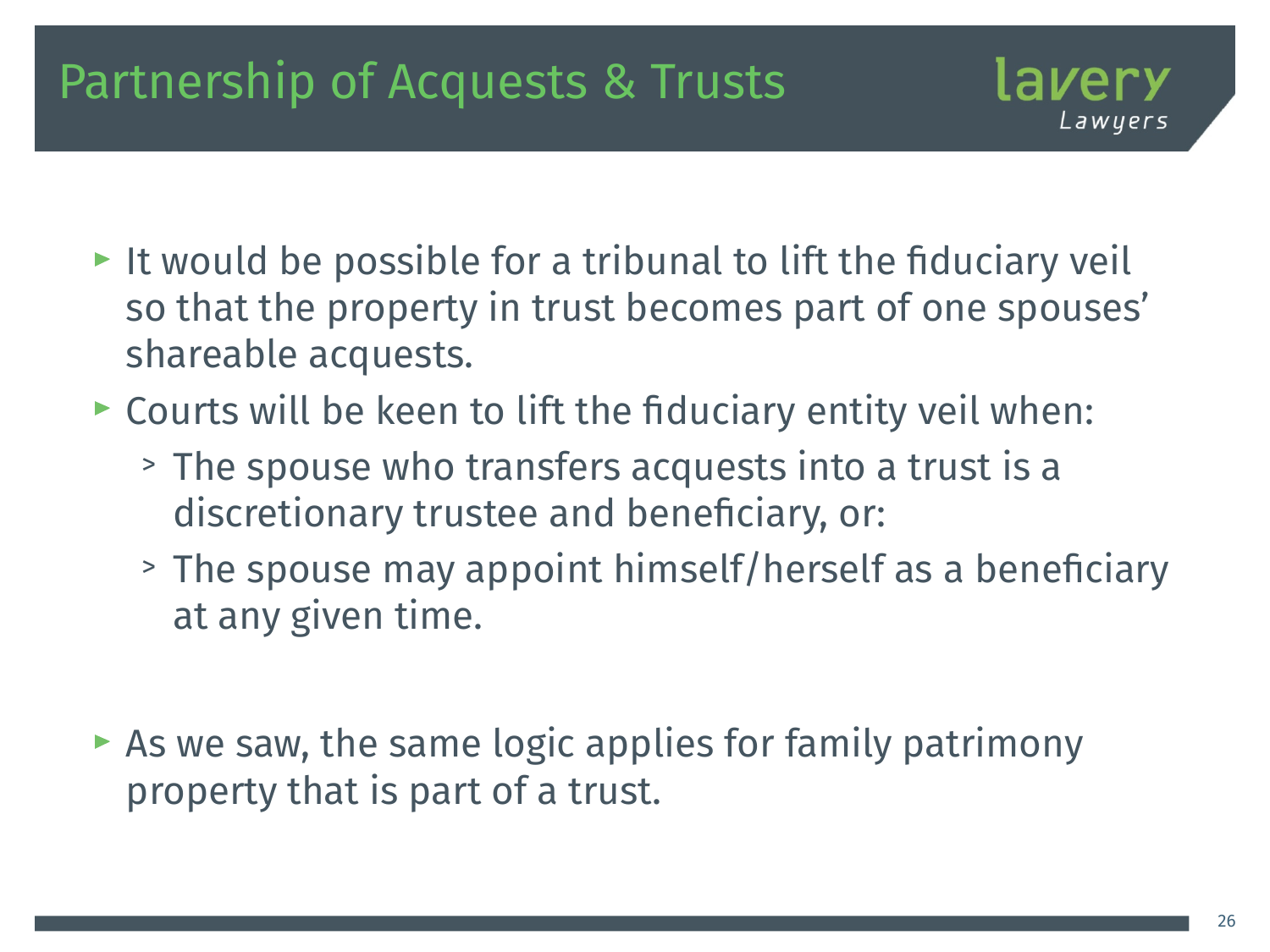

# Partnership of Acquests & Trusts
It would be possible for a tribunal to lift the fiduciary veil so that the property in trust becomes part of one spouses’ shareable acquests.
Courts will be keen to lift the fiduciary entity veil when:
The spouse who transfers acquests into a trust is a discretionary trustee and beneficiary, or:
The spouse may appoint himself/herself as a beneficiary at any given time.

As we saw, the same logic applies for family patrimony property that is part of a trust.

26